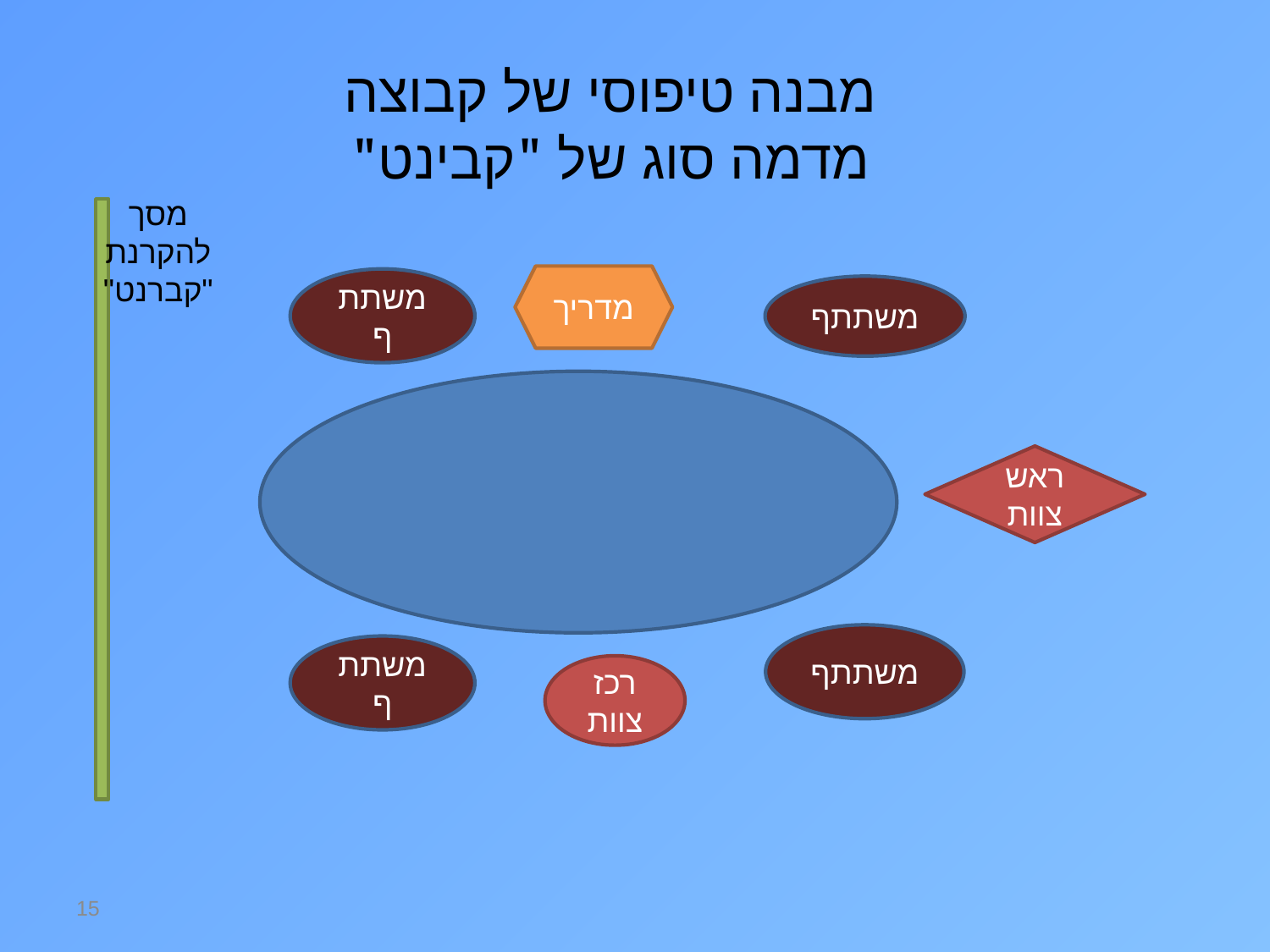

# מבנה טיפוסי של קבוצה מדמה סוג של "קבינט"
מסך
להקרנת
"קברנט"

מדריך
משתתף
משתתף

ראש
צוות
משתתף
משתתף
רכז
צוות
15